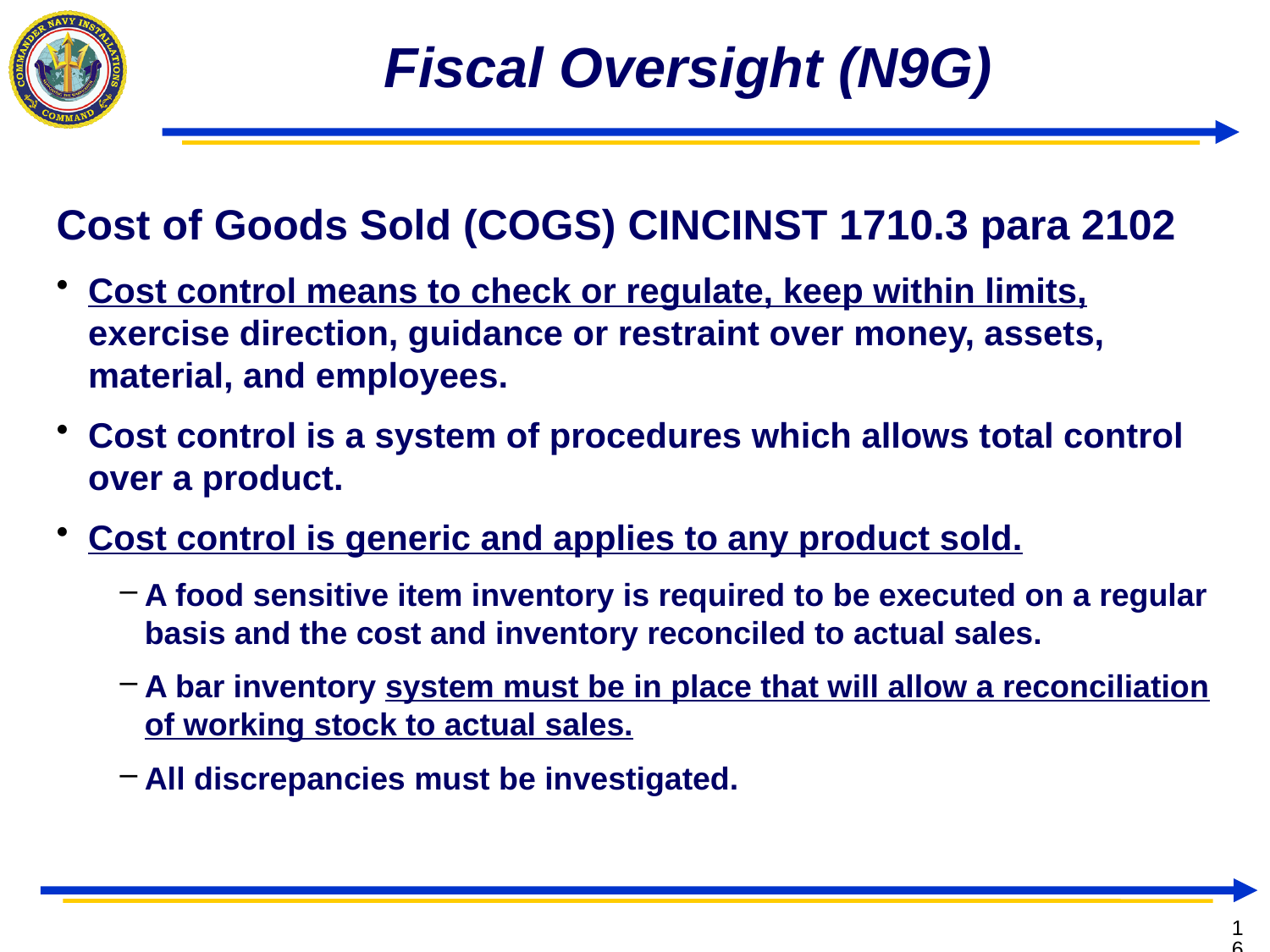

# Fiscal Oversight (N9G)
Cost of Goods Sold (COGS) CINCINST 1710.3 para 2102
Cost control means to check or regulate, keep within limits, exercise direction, guidance or restraint over money, assets, material, and employees.
Cost control is a system of procedures which allows total control over a product.
Cost control is generic and applies to any product sold.
A food sensitive item inventory is required to be executed on a regular basis and the cost and inventory reconciled to actual sales.
A bar inventory system must be in place that will allow a reconciliation of working stock to actual sales.
All discrepancies must be investigated.

16